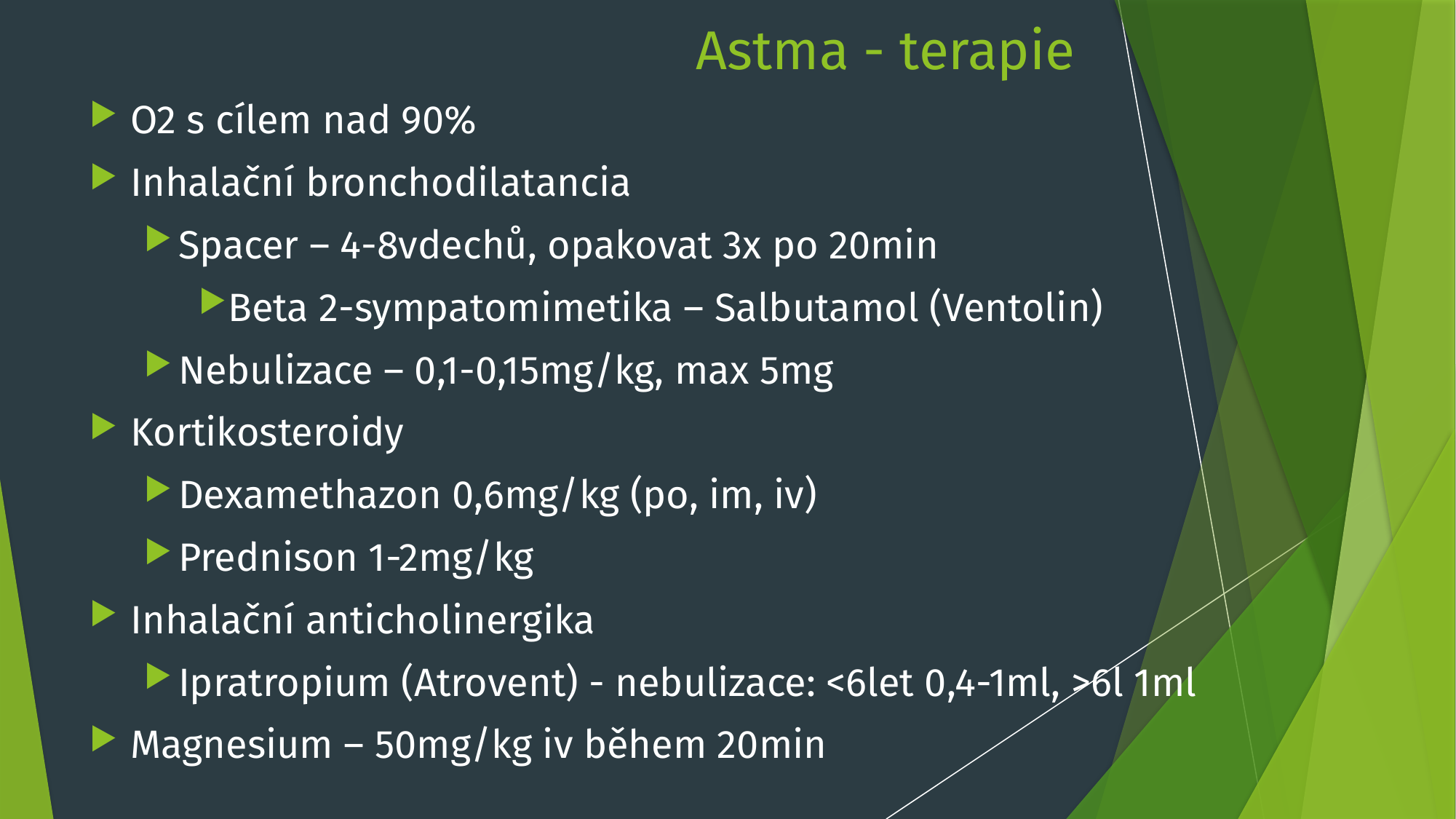

# Astma - terapie
O2 s cílem nad 90%
Inhalační bronchodilatancia
Spacer – 4-8vdechů, opakovat 3x po 20min
Beta 2-sympatomimetika – Salbutamol (Ventolin)
Nebulizace – 0,1-0,15mg/kg, max 5mg
Kortikosteroidy
Dexamethazon 0,6mg/kg (po, im, iv)
Prednison 1-2mg/kg
Inhalační anticholinergika
Ipratropium (Atrovent) - nebulizace: <6let 0,4-1ml, >6l 1ml
Magnesium – 50mg/kg iv během 20min